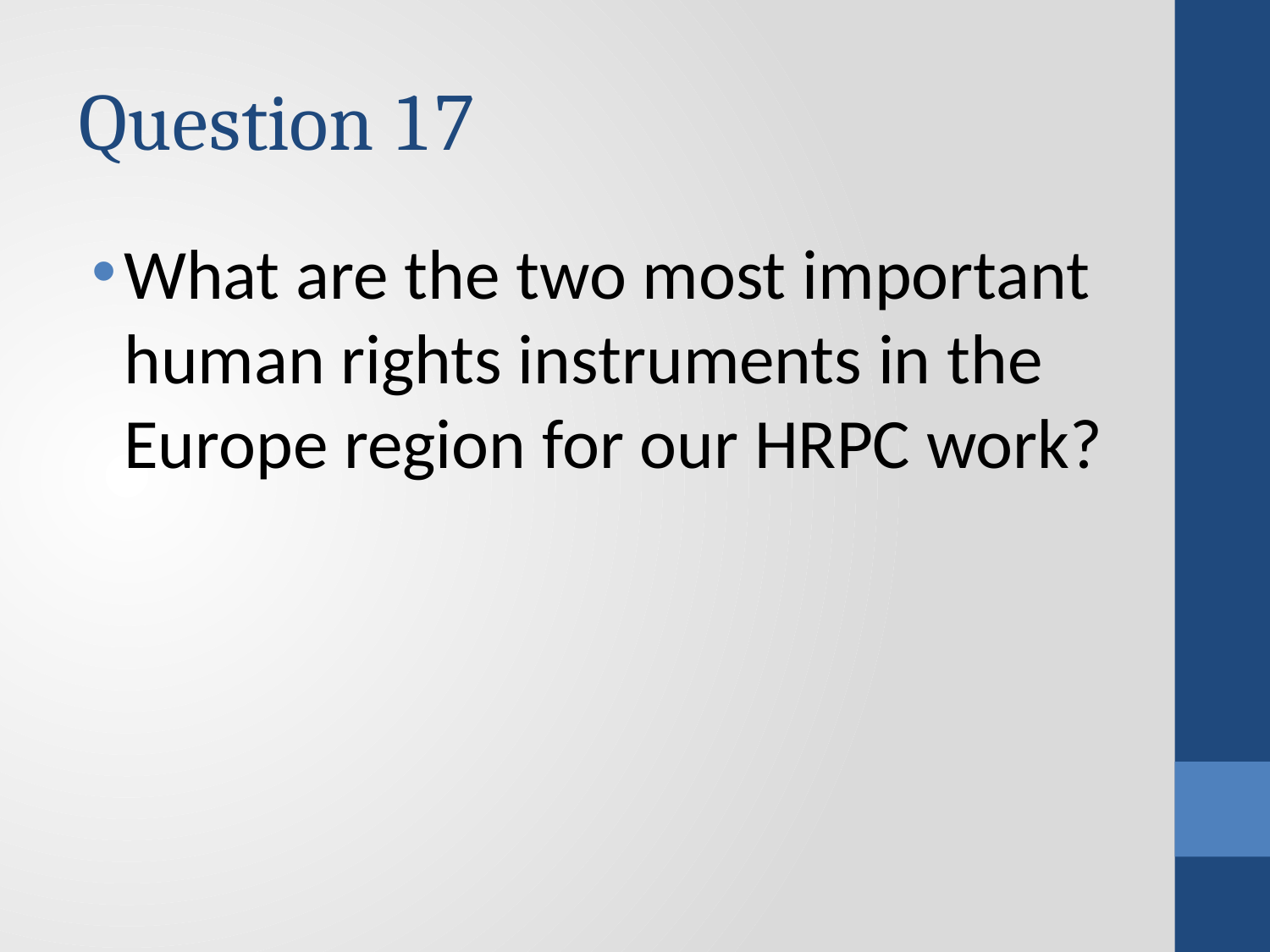

# Question 17
What are the two most important human rights instruments in the Europe region for our HRPC work?